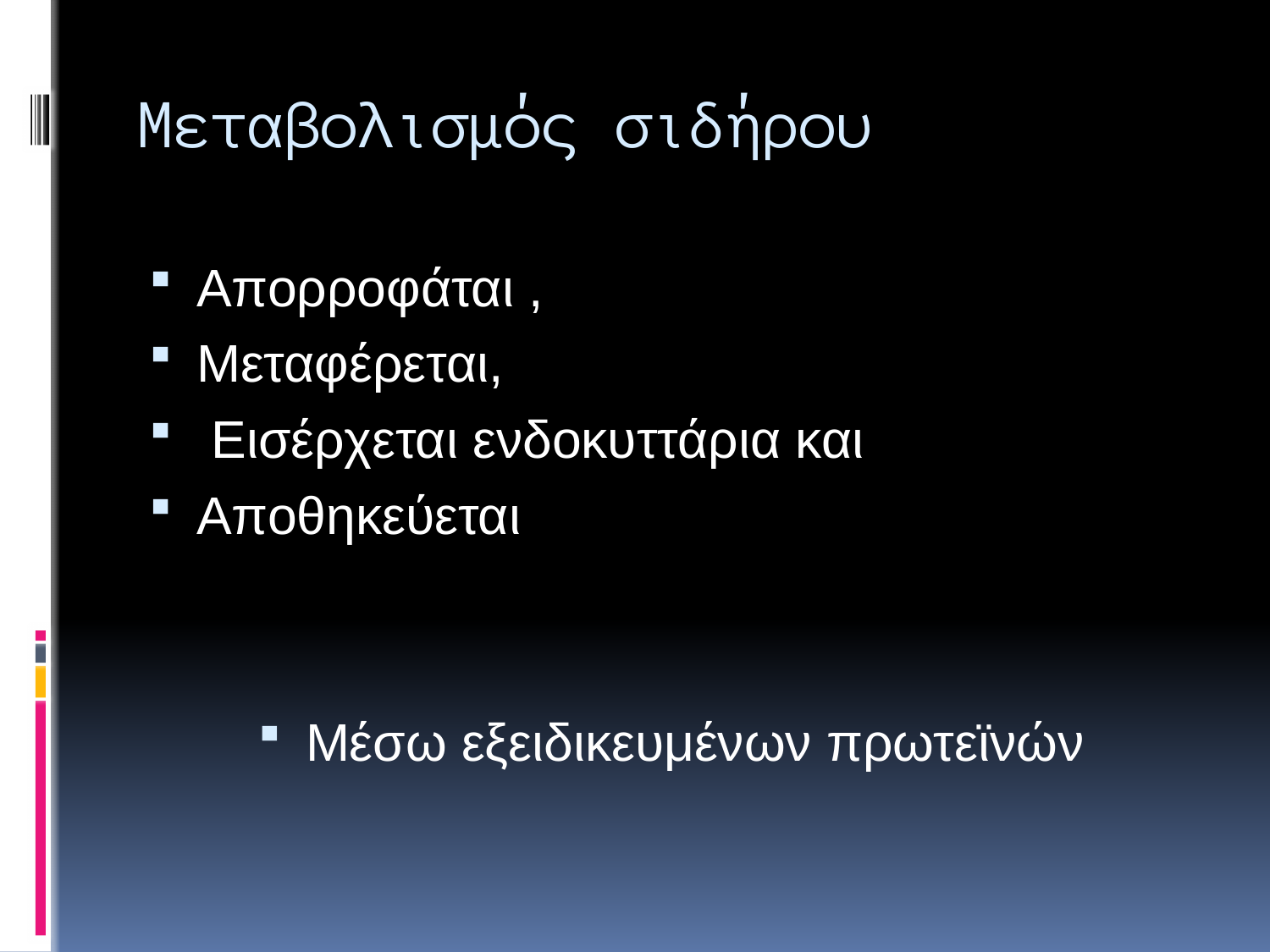

# Μεταβολισμός σιδήρου
Απορροφάται ,
Μεταφέρεται,
 Εισέρχεται ενδοκυττάρια και
Αποθηκεύεται

Μέσω εξειδικευμένων πρωτεϊνών